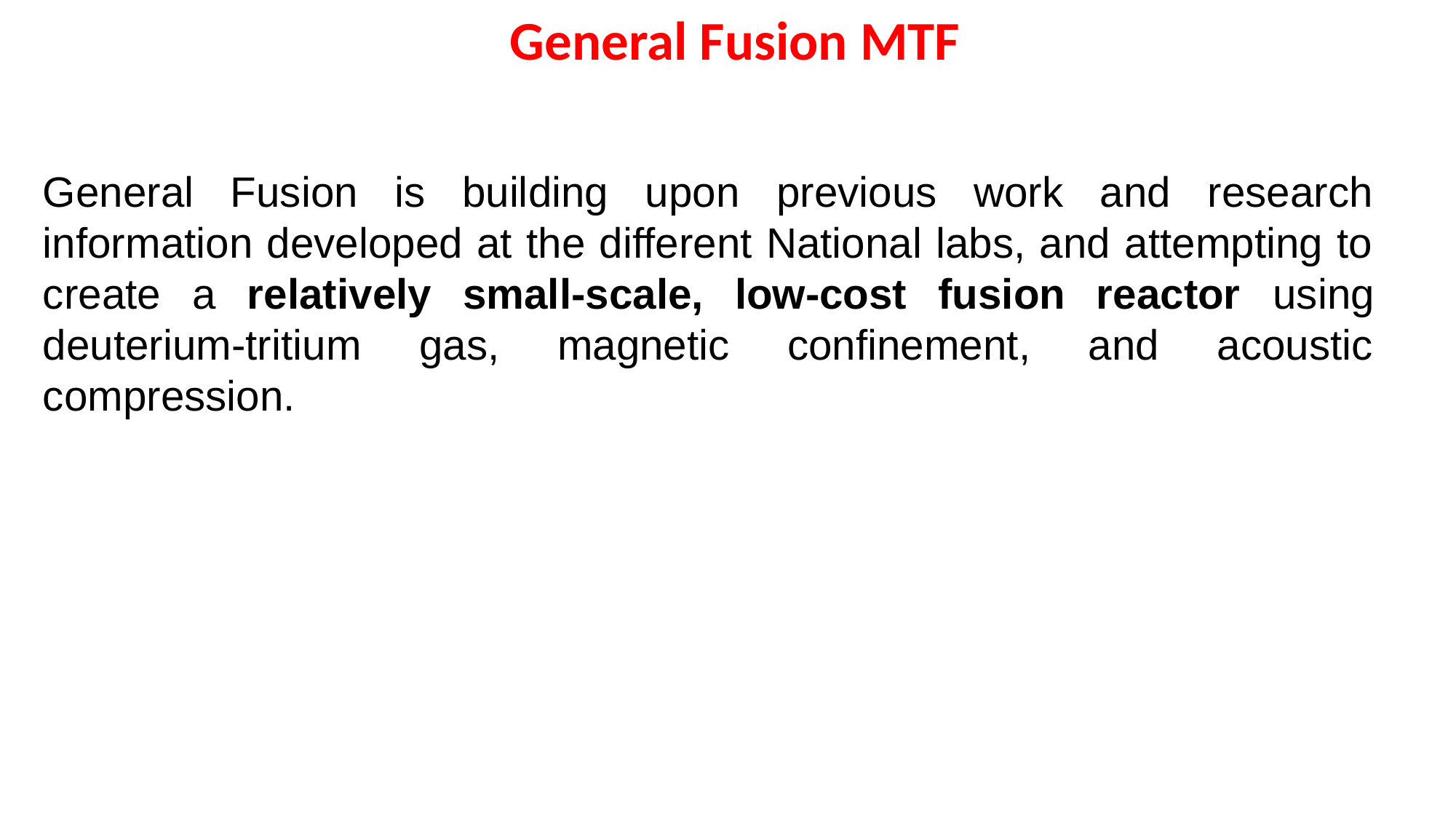

General Fusion MTF
General Fusion is building upon previous work and research information developed at the different National labs, and attempting to create a relatively small-scale, low-cost fusion reactor using deuterium-tritium gas, magnetic confinement, and acoustic compression.